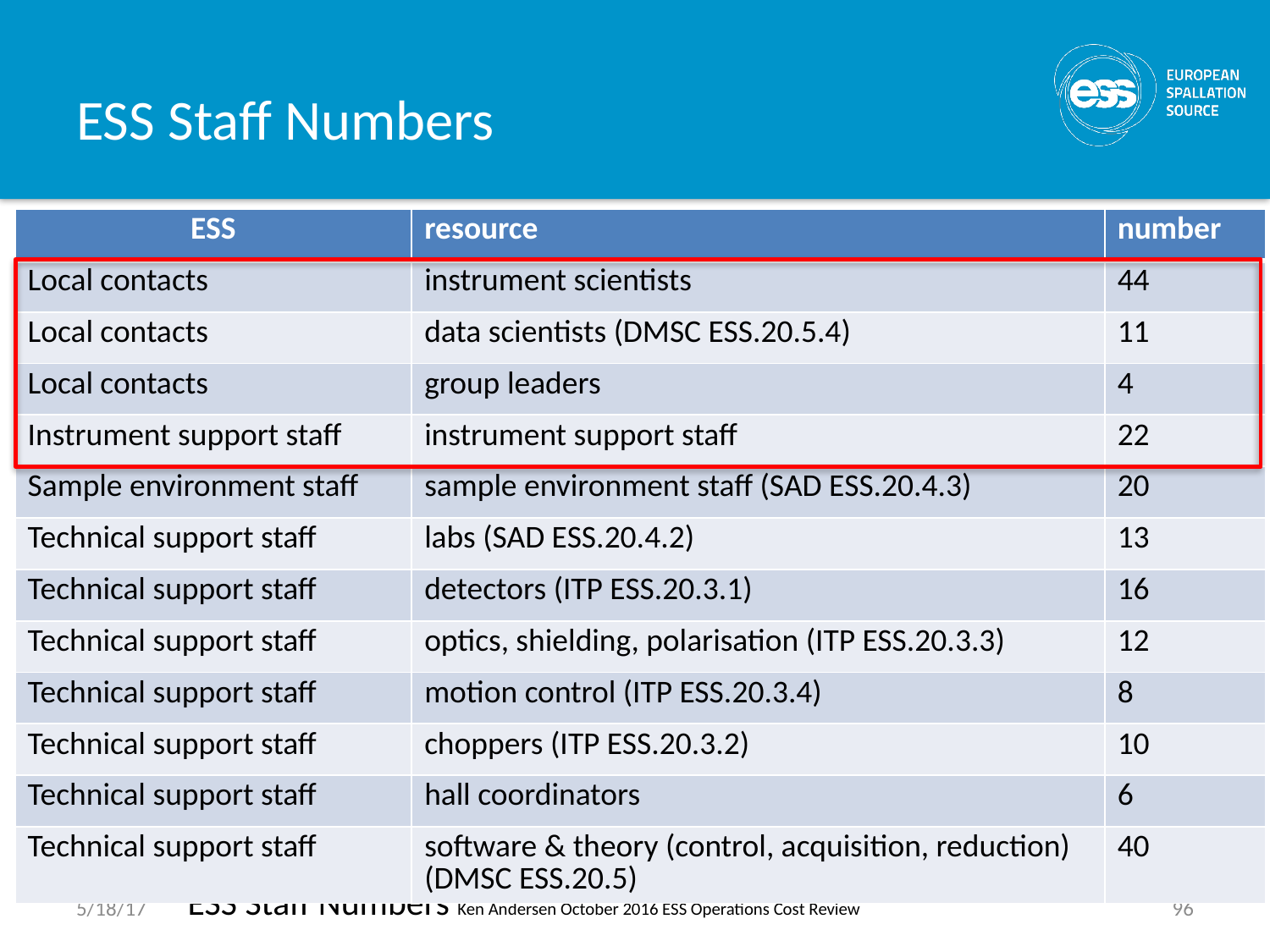

# ESS Staff Numbers
| ESS | resource | number |
| --- | --- | --- |
| Local contacts | instrument scientists | 44 |
| Local contacts | data scientists (DMSC ESS.20.5.4) | 11 |
| Local contacts | group leaders | 4 |
| Instrument support staff | instrument support staff | 22 |
| Sample environment staff | sample environment staff (SAD ESS.20.4.3) | 20 |
| Technical support staff | labs (SAD ESS.20.4.2) | 13 |
| Technical support staff | detectors (ITP ESS.20.3.1) | 16 |
| Technical support staff | optics, shielding, polarisation (ITP ESS.20.3.3) | 12 |
| Technical support staff | motion control (ITP ESS.20.3.4) | 8 |
| Technical support staff | choppers (ITP ESS.20.3.2) | 10 |
| Technical support staff | hall coordinators | 6 |
| Technical support staff | software & theory (control, acquisition, reduction) (DMSC ESS.20.5) | 40 |

ESS Staff Numbers Ken Andersen October 2016 ESS Operations Cost Review
5/18/17
96